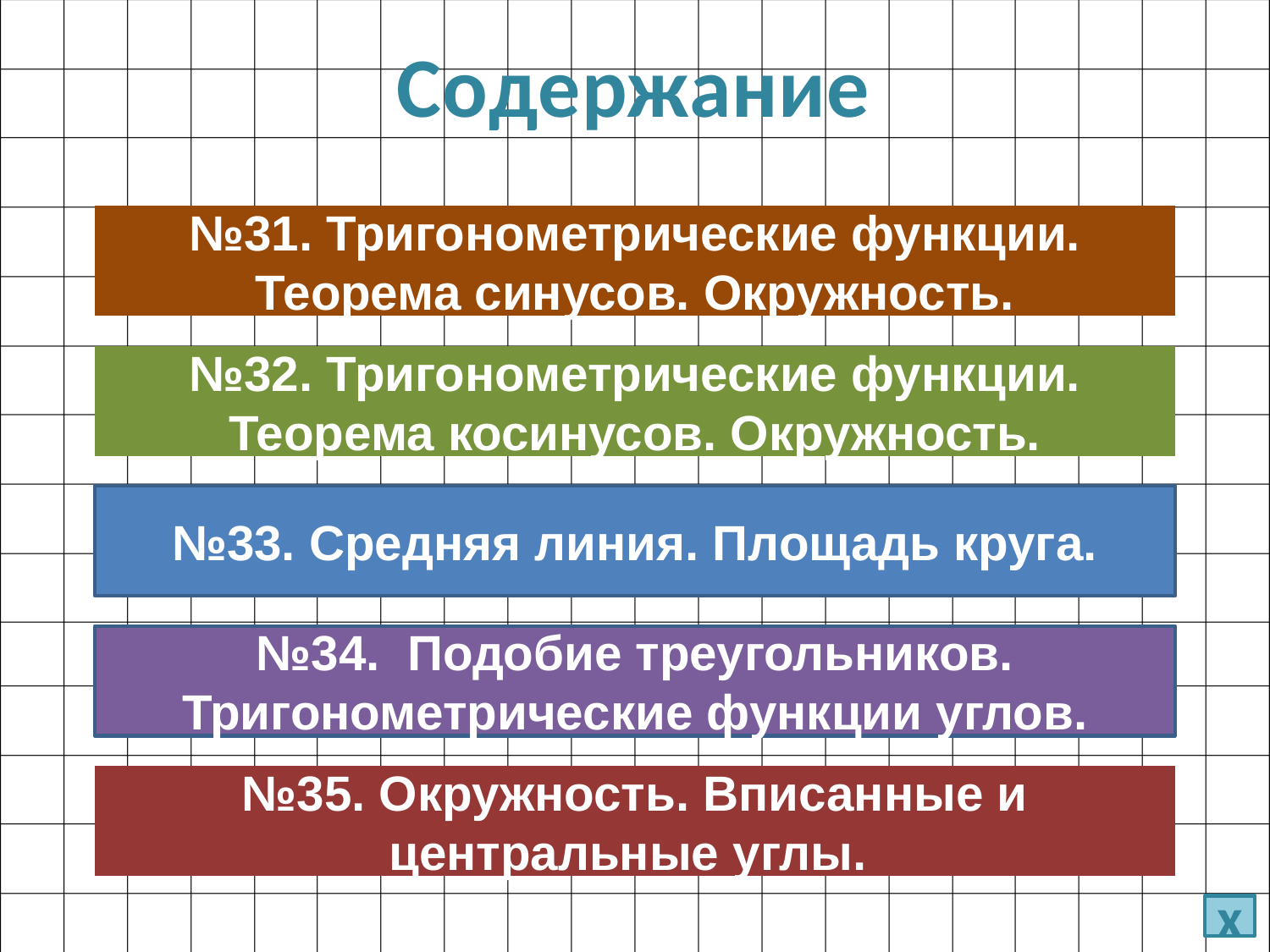

Содержание
№31. Тригонометрические функции. Теорема синусов. Окружность.
№32. Тригонометрические функции. Теорема косинусов. Окружность.
№33. Средняя линия. Площадь круга.
№34.  Подобие треугольников. Тригонометрические функции углов.
№35. Окружность. Вписанные и центральные углы.
x